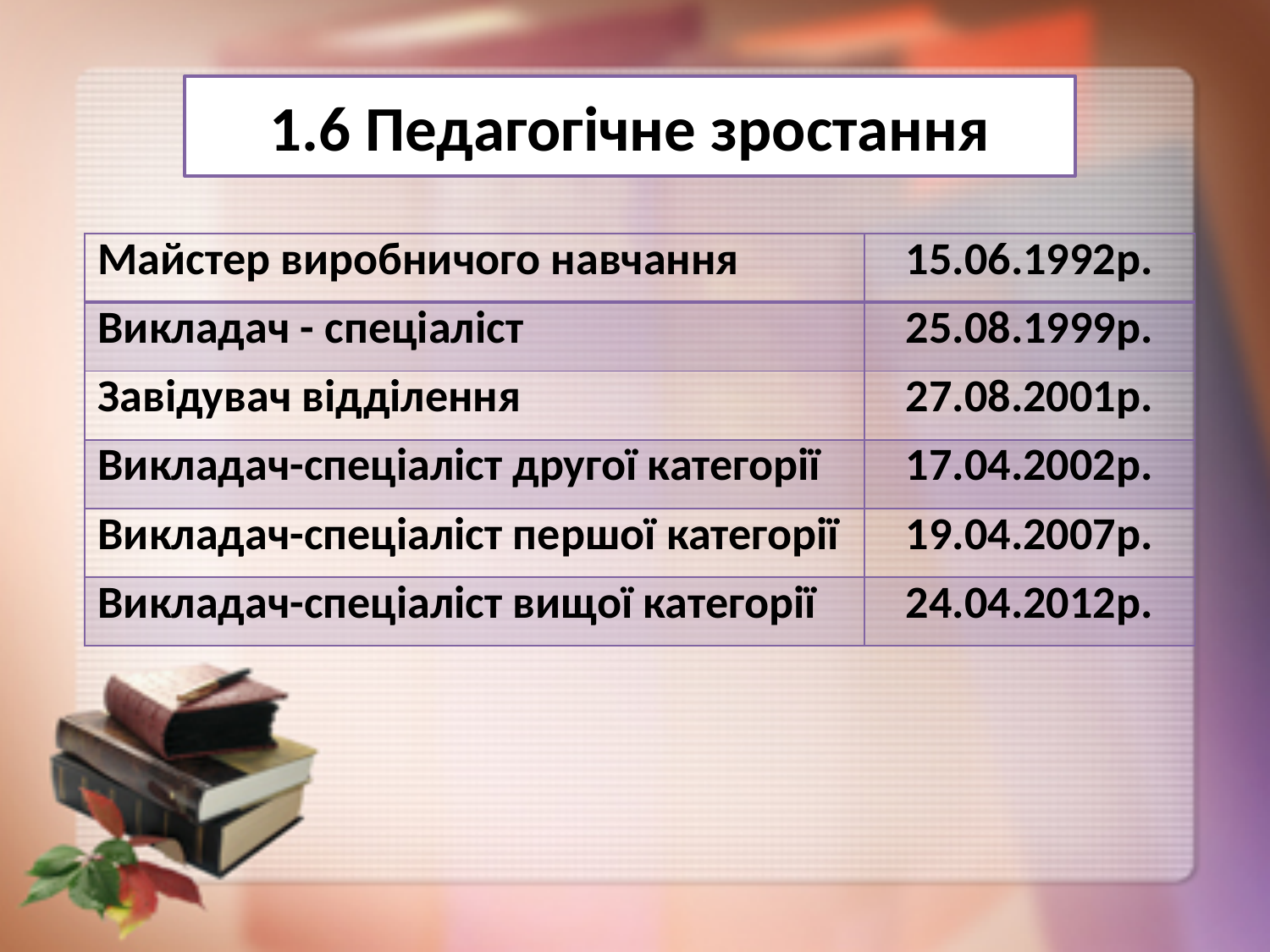

1.6 Педагогічне зростання
| Майстер виробничого навчання | 15.06.1992р. |
| --- | --- |
| Викладач - спеціаліст | 25.08.1999р. |
| Завідувач відділення | 27.08.2001р. |
| Викладач-спеціаліст другої категорії | 17.04.2002р. |
| Викладач-спеціаліст першої категорії | 19.04.2007р. |
| Викладач-спеціаліст вищої категорії | 24.04.2012р. |